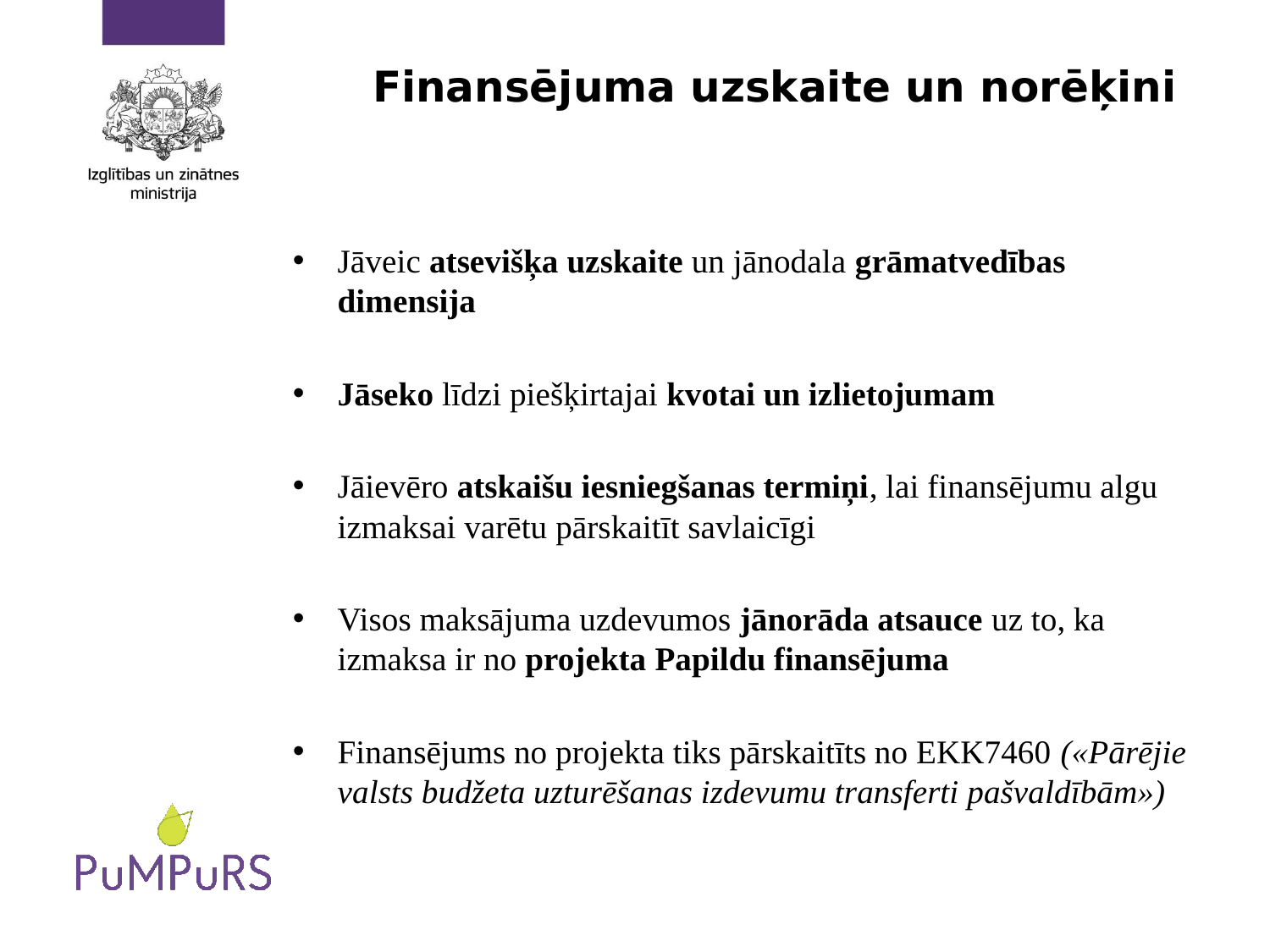

# Finansējuma uzskaite un norēķini
Jāveic atsevišķa uzskaite un jānodala grāmatvedības dimensija

Jāseko līdzi piešķirtajai kvotai un izlietojumam

Jāievēro atskaišu iesniegšanas termiņi, lai finansējumu algu izmaksai varētu pārskaitīt savlaicīgi

Visos maksājuma uzdevumos jānorāda atsauce uz to, ka izmaksa ir no projekta Papildu finansējuma

Finansējums no projekta tiks pārskaitīts no EKK7460 («Pārējie valsts budžeta uzturēšanas izdevumu transferti pašvaldībām»)